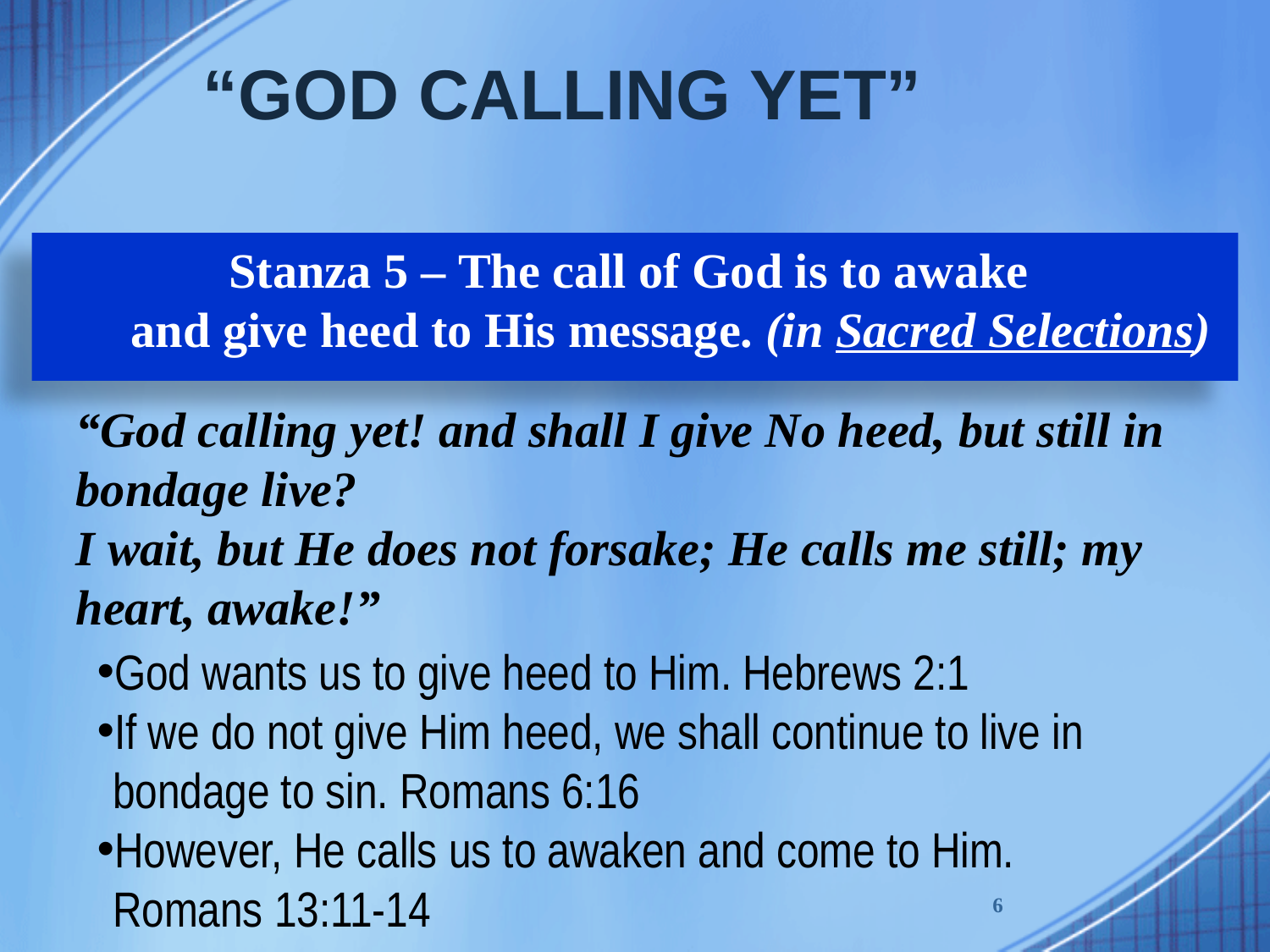

# “GOD CALLING YET”
Stanza 5 – The call of God is to awake
and give heed to His message. (in Sacred Selections)
“God calling yet! and shall I give No heed, but still in bondage live?
I wait, but He does not forsake; He calls me still; my heart, awake!”
God wants us to give heed to Him. Hebrews 2:1
If we do not give Him heed, we shall continue to live in bondage to sin. Romans 6:16
However, He calls us to awaken and come to Him.
Romans 13:11-14
6